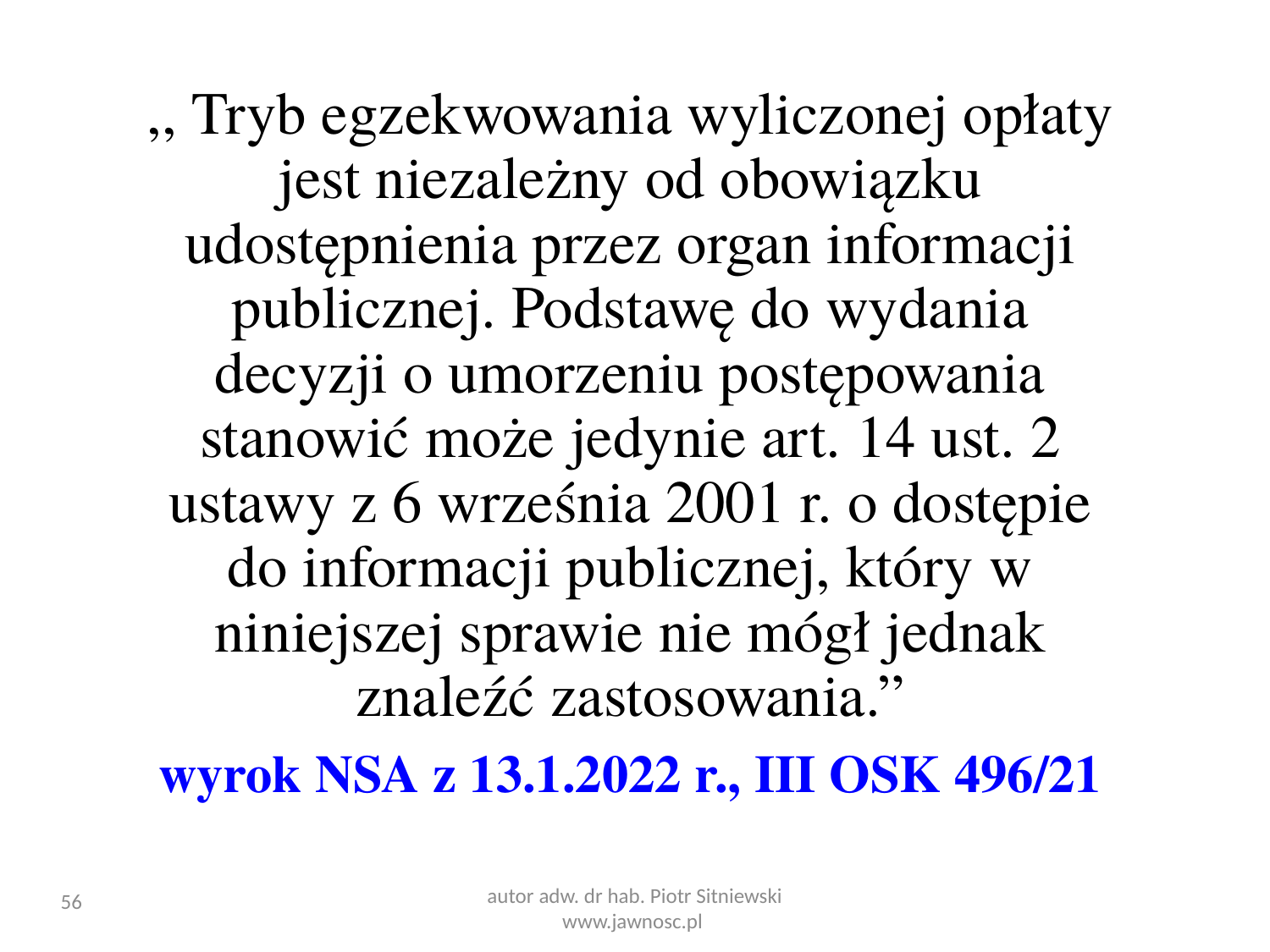

# ,, Tryb egzekwowania wyliczonej opłaty jest niezależny od obowiązku udostępnienia przez organ informacji publicznej. Podstawę do wydania decyzji o umorzeniu postępowania stanowić może jedynie art. 14 ust. 2 ustawy z 6 września 2001 r. o dostępie do informacji publicznej, który w niniejszej sprawie nie mógł jednak znaleźć zastosowania.”
wyrok NSA z 13.1.2022 r., III OSK 496/21
56
autor adw. dr hab. Piotr Sitniewski www.jawnosc.pl